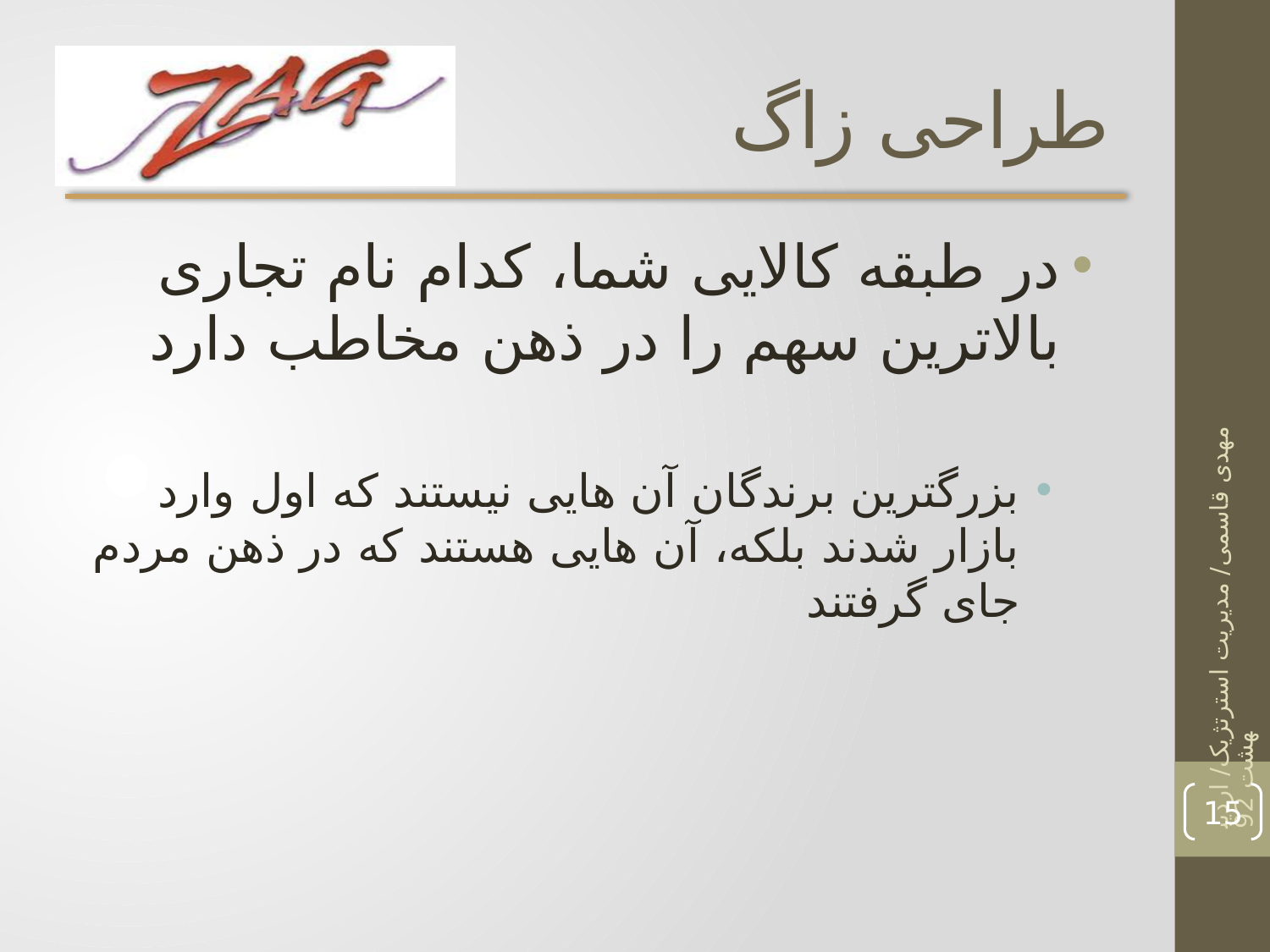

# طراحی زاگ
در طبقه کالایی شما، کدام نام تجاری بالاترین سهم را در ذهن مخاطب دارد

بزرگترین برندگان آن هایی نیستند که اول وارد بازار شدند بلکه، آن هایی هستند که در ذهن مردم جای گرفتند
مهدی قاسمی/ مدیریت استرتژیک/ اردیبهشت 92
15